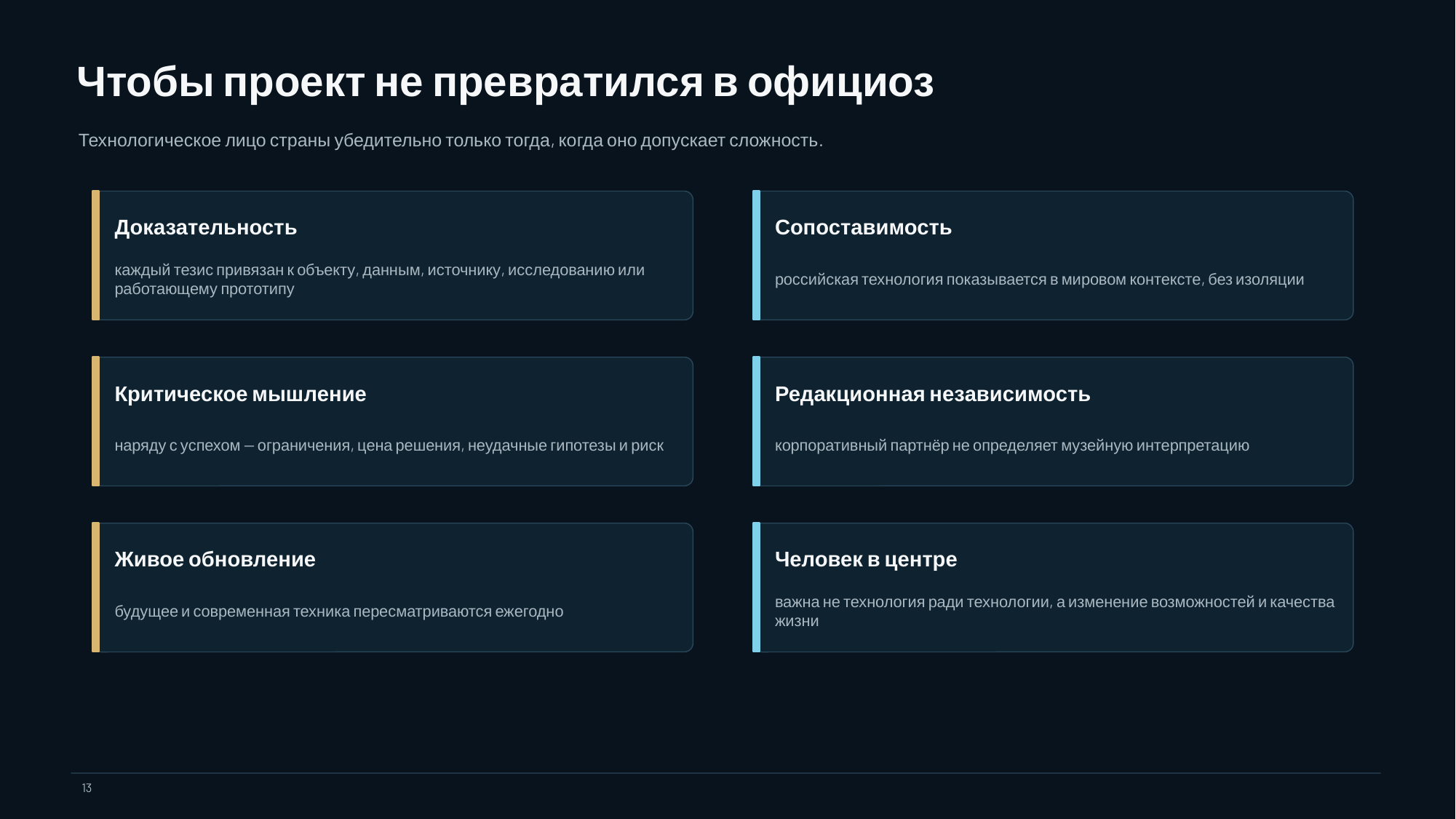

Чтобы проект не превратился в официоз
Технологическое лицо страны убедительно только тогда, когда оно допускает сложность.

Доказательность
Сопоставимость
каждый тезис привязан к объекту, данным, источнику, исследованию или работающему прототипу
российская технология показывается в мировом контексте, без изоляции

Критическое мышление
Редакционная независимость
наряду с успехом — ограничения, цена решения, неудачные гипотезы и риск
корпоративный партнёр не определяет музейную интерпретацию

Живое обновление
Человек в центре
будущее и современная техника пересматриваются ежегодно
важна не технология ради технологии, а изменение возможностей и качества жизни
13